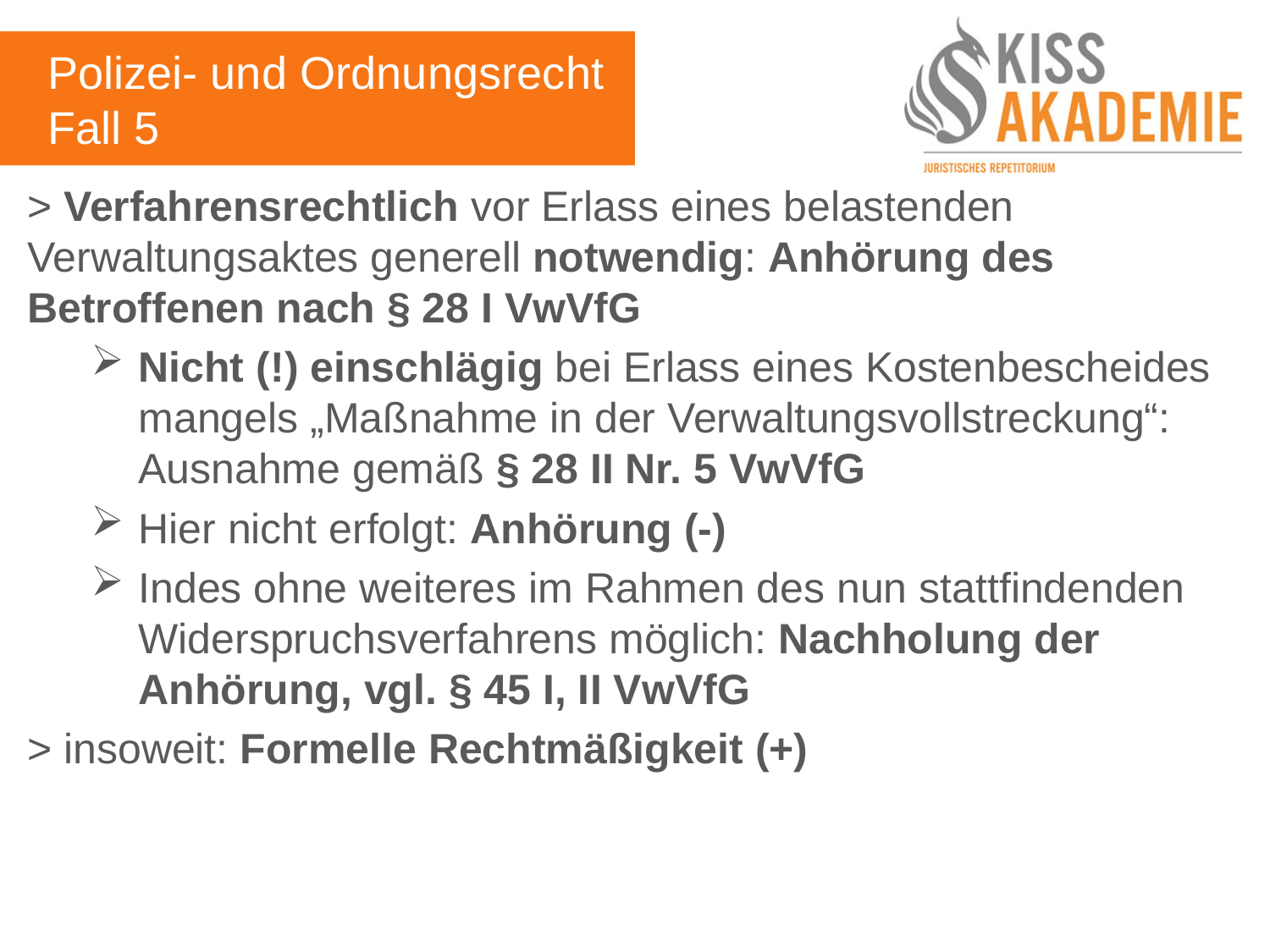

Polizei- und Ordnungsrecht
Fall 5
> Verfahrensrechtlich vor Erlass eines belastenden Verwaltungsaktes generell notwendig: Anhörung des Betroffenen nach § 28 I VwVfG
Nicht (!) einschlägig bei Erlass eines Kostenbescheides mangels „Maßnahme in der Verwaltungsvollstreckung“: Ausnahme gemäß § 28 II Nr. 5 VwVfG
Hier nicht erfolgt: Anhörung (-)
Indes ohne weiteres im Rahmen des nun stattfindenden Widerspruchsverfahrens möglich: Nachholung der Anhörung, vgl. § 45 I, II VwVfG
> insoweit: Formelle Rechtmäßigkeit (+)